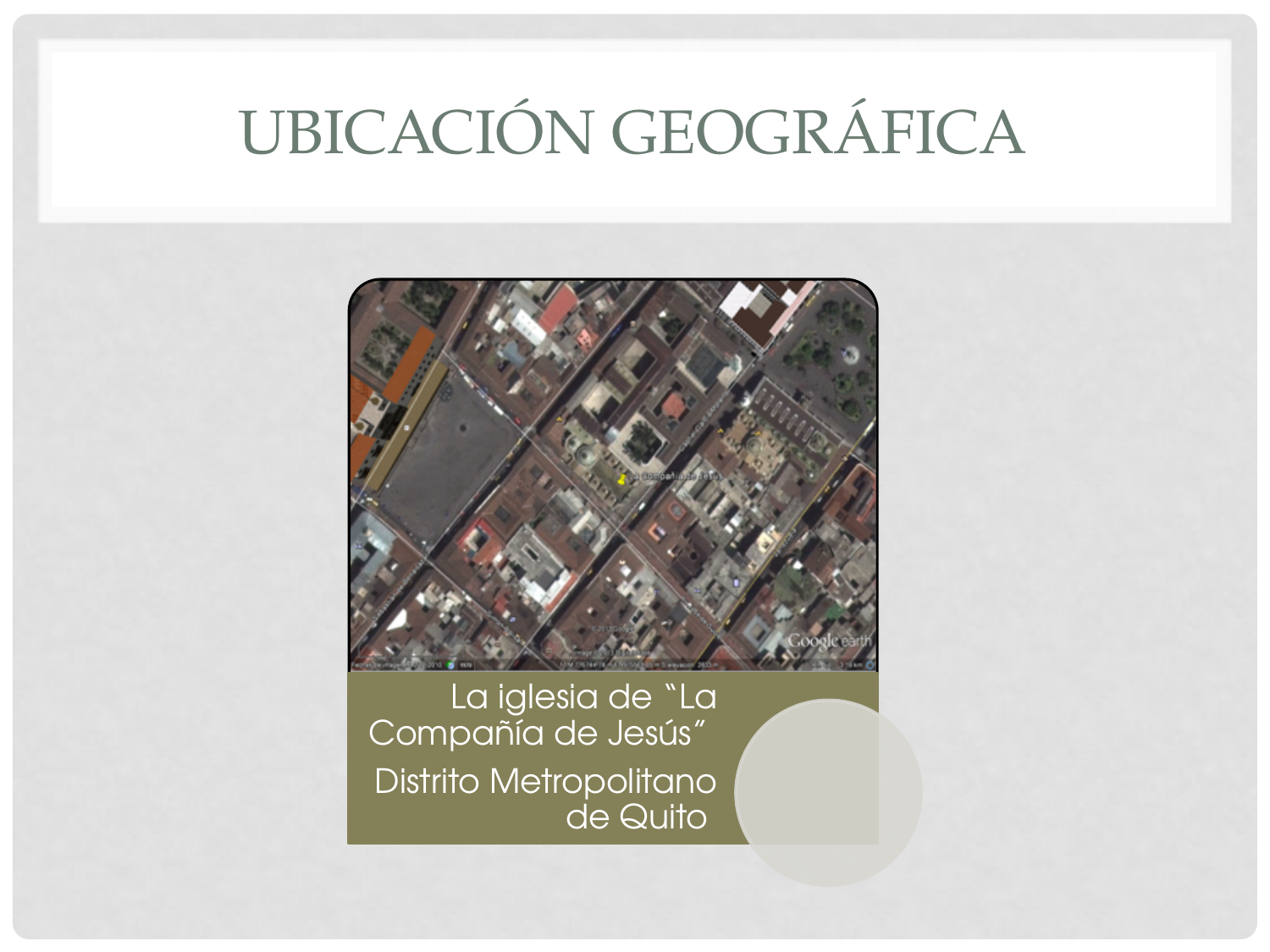

# UBICACIÓN GEOGRÁFICA
La iglesia de “La Compañía de Jesús”
Distrito Metropolitano de Quito